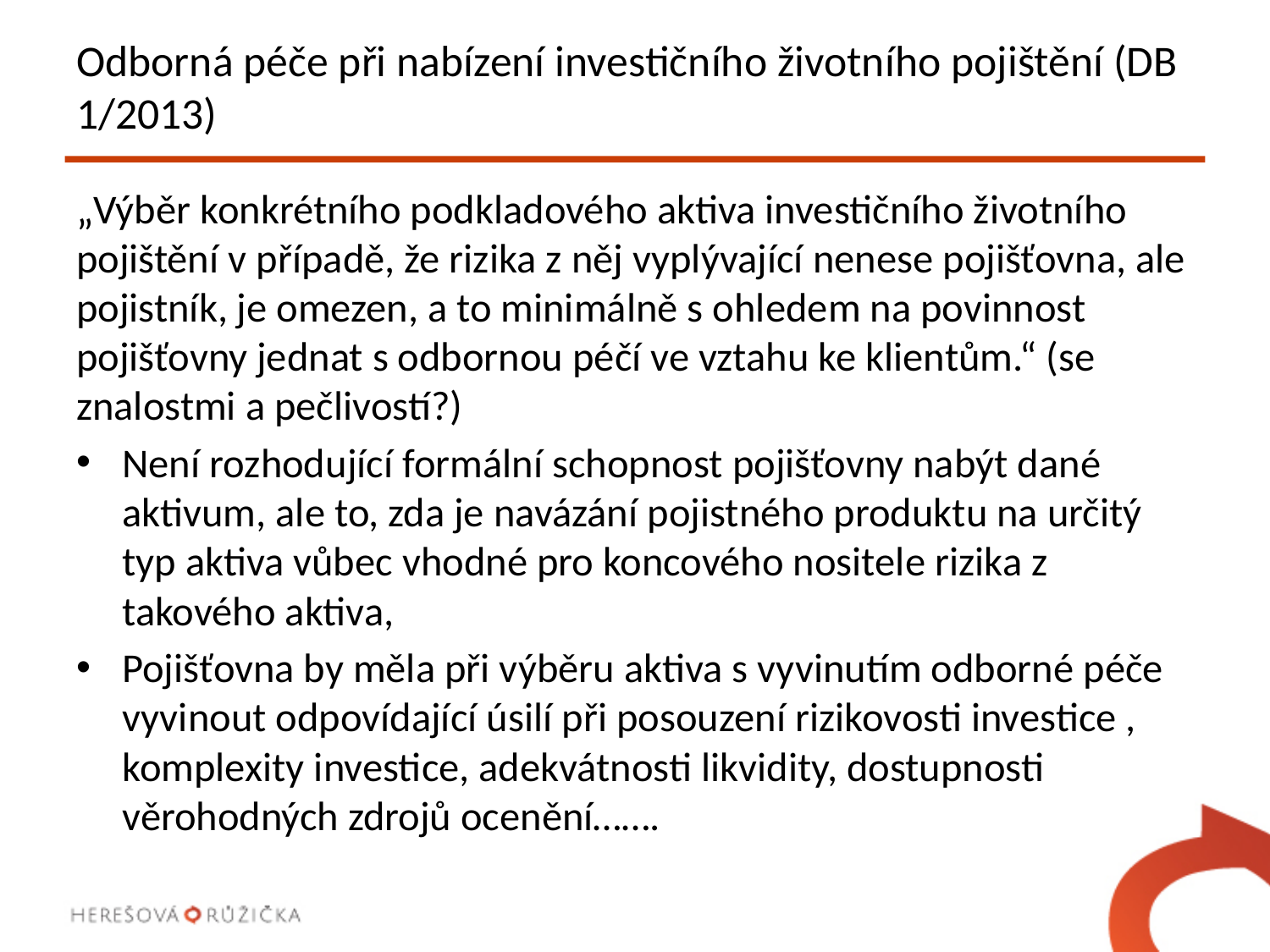

# Odborná péče při nabízení investičního životního pojištění (DB 1/2013)

„Výběr konkrétního podkladového aktiva investičního životního pojištění v případě, že rizika z něj vyplývající nenese pojišťovna, ale pojistník, je omezen, a to minimálně s ohledem na povinnost  pojišťovny jednat s odbornou péčí ve vztahu ke klientům.“ (se znalostmi a pečlivostí?)
Není rozhodující formální schopnost pojišťovny nabýt dané aktivum, ale to, zda je navázání pojistného produktu na určitý typ aktiva vůbec vhodné pro koncového nositele rizika z takového aktiva,
Pojišťovna by měla při výběru aktiva s vyvinutím odborné péče vyvinout odpovídající úsilí při posouzení rizikovosti investice , komplexity investice, adekvátnosti likvidity, dostupnosti věrohodných zdrojů ocenění…….